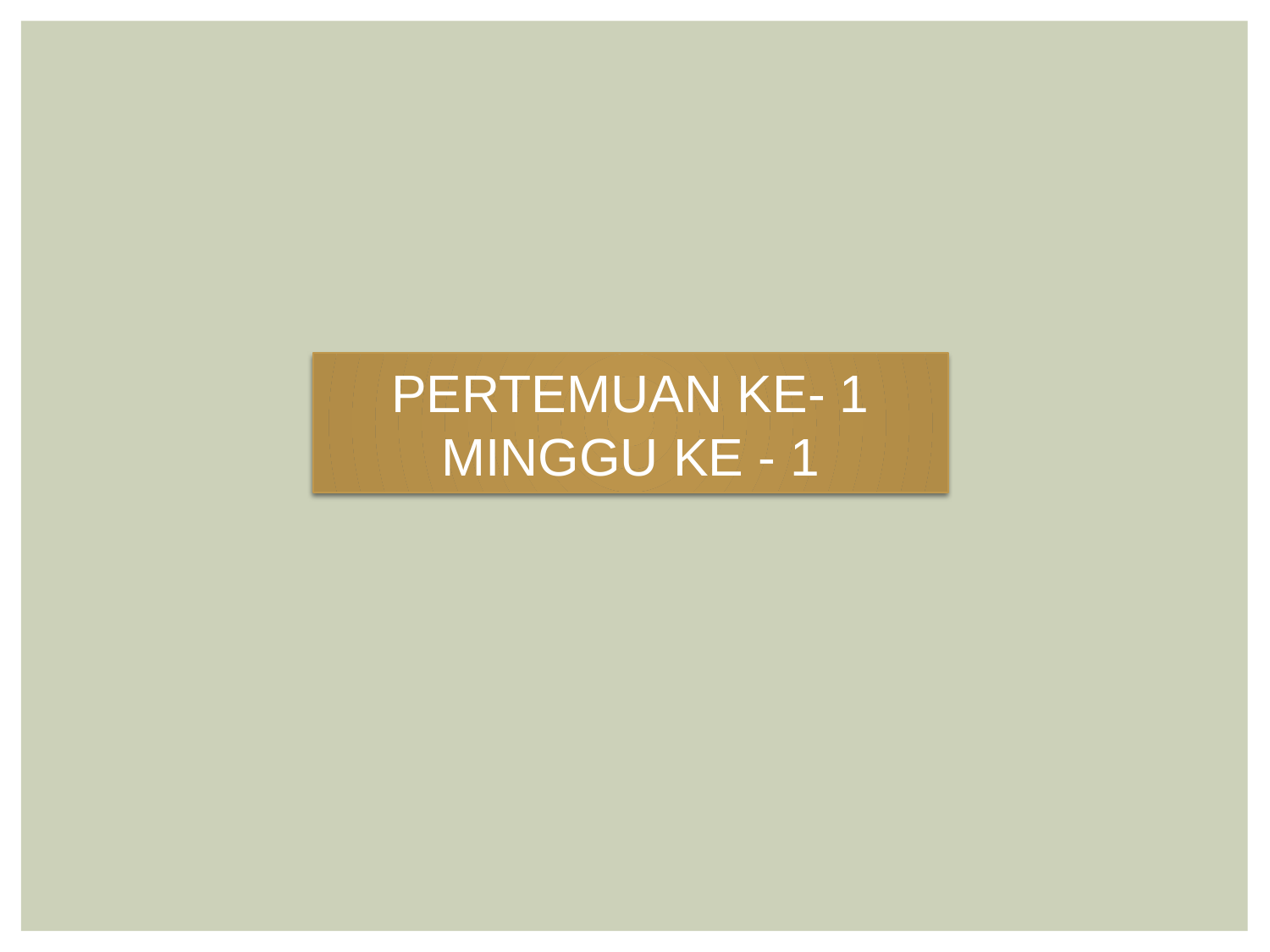

PERTEMUAN KE- 1
MINGGU KE - 1